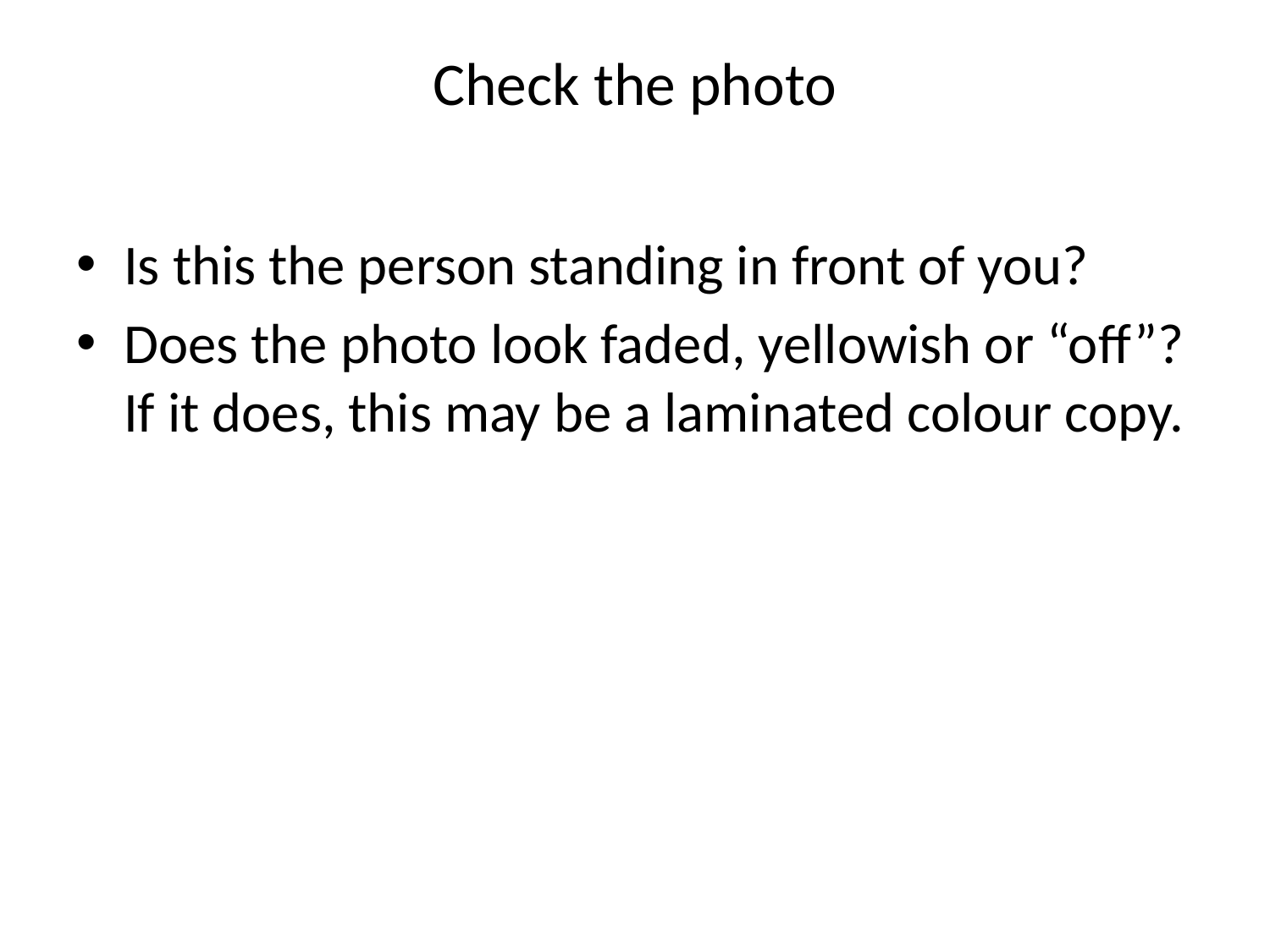

# Check the photo
Is this the person standing in front of you?
Does the photo look faded, yellowish or “off”? If it does, this may be a laminated colour copy.